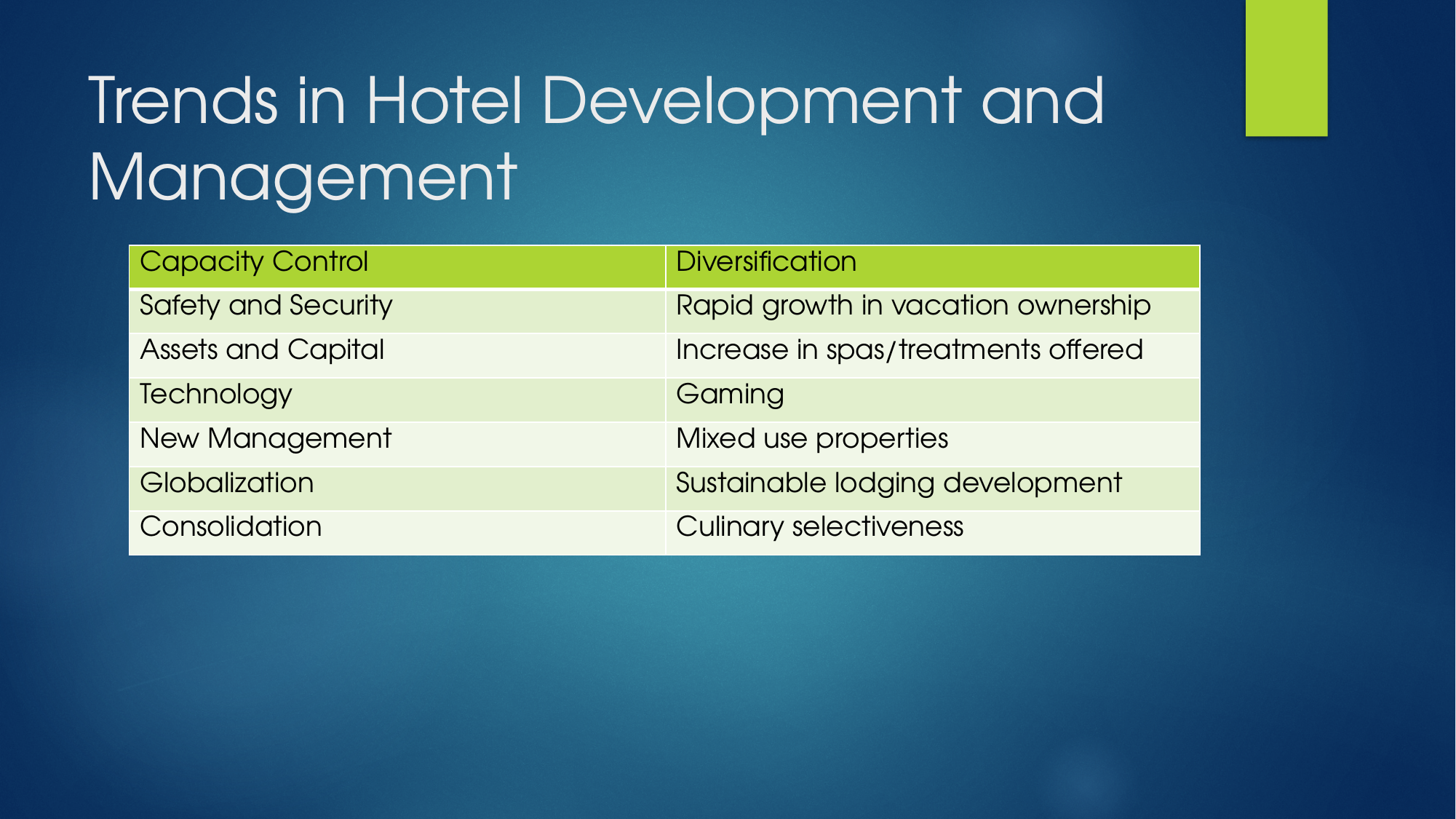

# Trends in Hotel Development and Management
| Capacity Control | Diversification |
| --- | --- |
| Safety and Security | Rapid growth in vacation ownership |
| Assets and Capital | Increase in spas/treatments offered |
| Technology | Gaming |
| New Management | Mixed use properties |
| Globalization | Sustainable lodging development |
| Consolidation | Culinary selectiveness |